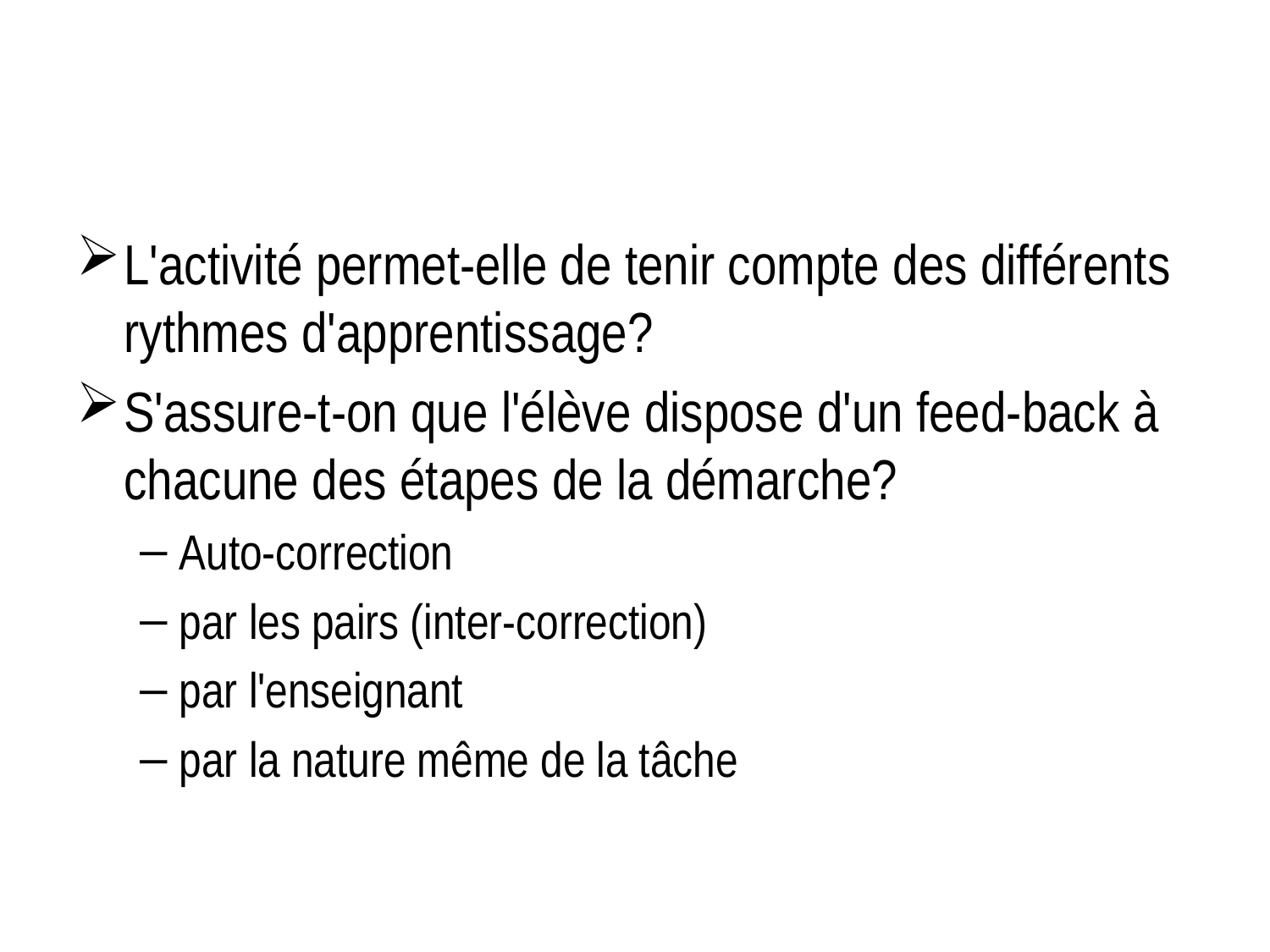

#
L'activité permet-elle de tenir compte des différents rythmes d'apprentissage?
S'assure-t-on que l'élève dispose d'un feed-back à chacune des étapes de la démarche?
Auto-correction
par les pairs (inter-correction)
par l'enseignant
par la nature même de la tâche